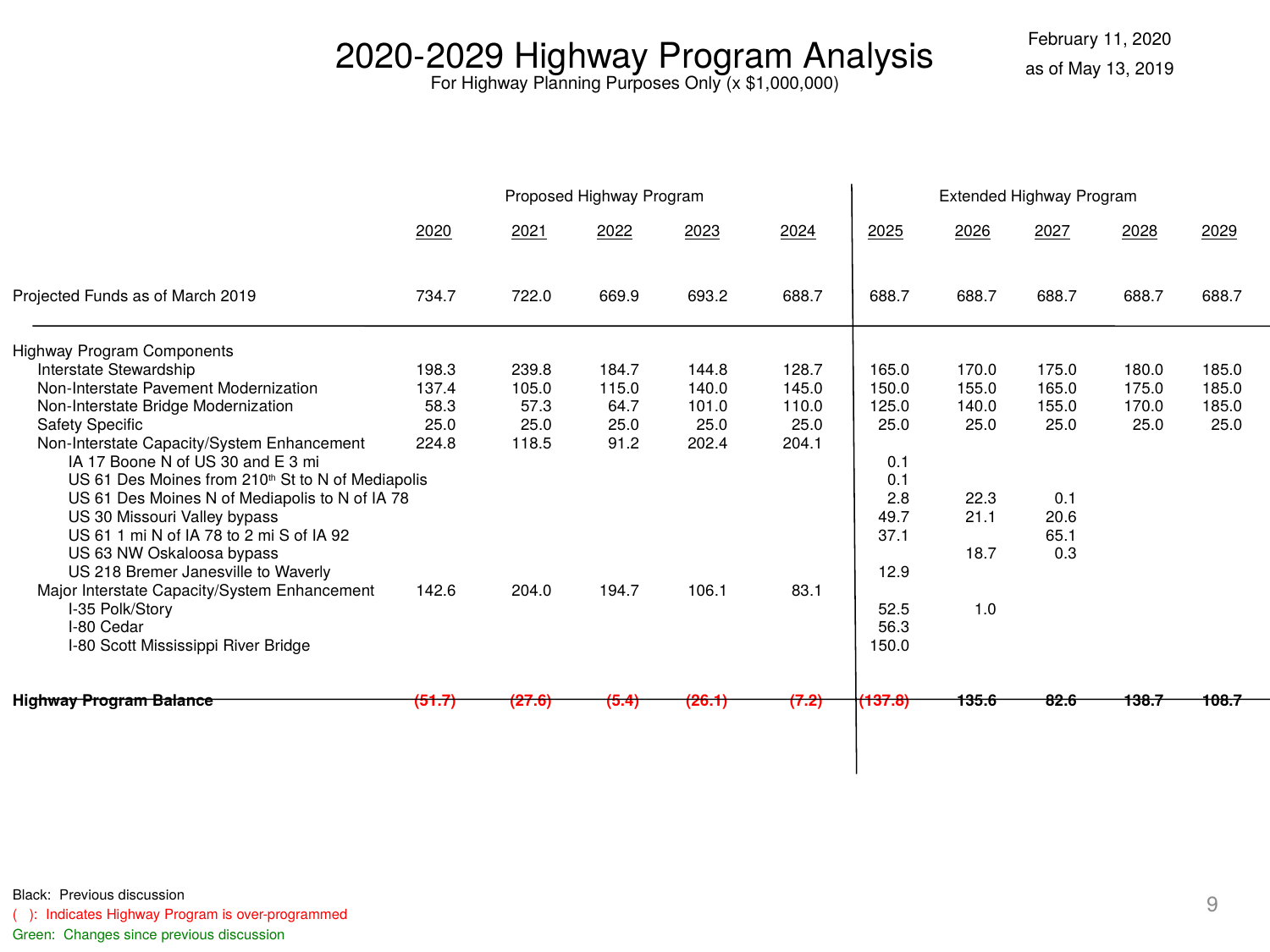

2020-2029 Highway Program Analysis
For Highway Planning Purposes Only (x $1,000,000)
February 11, 2020
as of May 13, 2019

		                Proposed Highway Program		        	        Extended Highway Program

	2020	2021	2022	2023	2024	2025	2026	2027	2028	2029

Projected Funds as of March 2019	734.7	722.0	669.9	693.2	688.7	688.7	688.7	688.7	688.7	688.7

Highway Program Components
	Interstate Stewardship	198.3	239.8	184.7	144.8	128.7	165.0	170.0	175.0	180.0	185.0
	Non-Interstate Pavement Modernization 	137.4	105.0	115.0	140.0	145.0	150.0	155.0	165.0	175.0	185.0
	Non-Interstate Bridge Modernization 	58.3	57.3	64.7	101.0	110.0	125.0	140.0	155.0	170.0	185.0
	Safety Specific 	25.0	25.0	25.0	25.0	25.0	25.0	25.0	25.0	25.0	25.0
	Non-Interstate Capacity/System Enhancement	224.8	118.5	91.2	202.4	204.1
		IA 17 Boone N of US 30 and E 3 mi						0.1
		US 61 Des Moines from 210th St to N of Mediapolis						0.1
		US 61 Des Moines N of Mediapolis to N of IA 78						2.8	22.3	0.1
		US 30 Missouri Valley bypass 						49.7	21.1	20.6
		US 61 1 mi N of IA 78 to 2 mi S of IA 92						37.1		65.1
		US 63 NW Oskaloosa bypass							18.7	0.3
		US 218 Bremer Janesville to Waverly						12.9
	Major Interstate Capacity/System Enhancement	142.6	204.0	194.7	106.1	83.1
		I-35 Polk/Story						52.5	1.0
		I-80 Cedar						56.3
		I-80 Scott Mississippi River Bridge						150.0

Highway Program Balance  	(51.7)	(27.6)	(5.4)	(26.1)	(7.2)	(137.8)	135.6	82.6	138.7	108.7

Black:  Previous discussion
(   ):  Indicates Highway Program is over-programmed
Green:  Changes since previous discussion
9